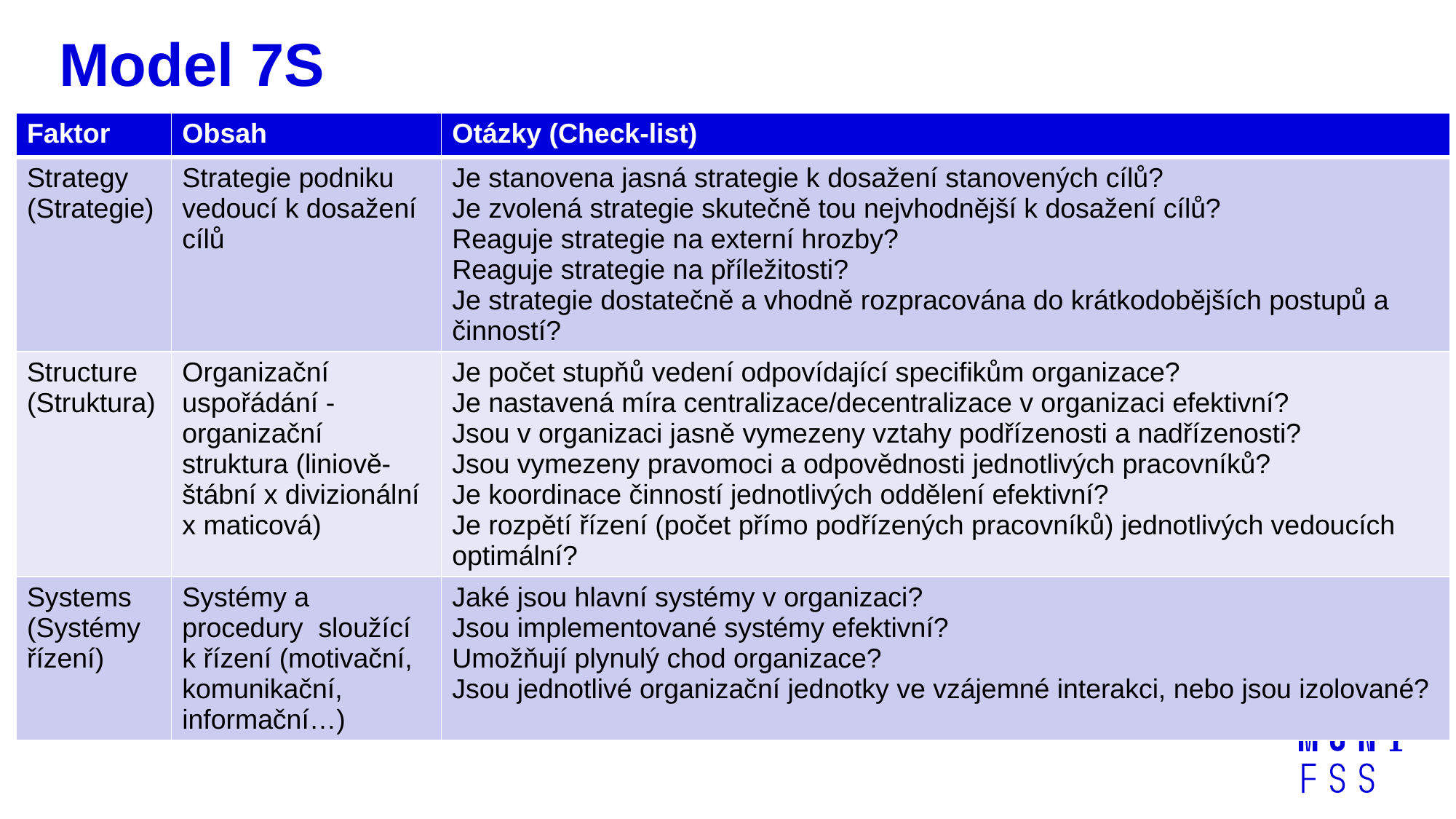

# Model 7S
| Faktor | Obsah | Otázky (Check-list) |
| --- | --- | --- |
| Strategy (Strategie) | Strategie podniku vedoucí k dosažení cílů | Je stanovena jasná strategie k dosažení stanovených cílů? Je zvolená strategie skutečně tou nejvhodnější k dosažení cílů? Reaguje strategie na externí hrozby? Reaguje strategie na příležitosti? Je strategie dostatečně a vhodně rozpracována do krátkodobějších postupů a činností? |
| Structure (Struktura) | Organizační uspořádání - organizační struktura (liniově-štábní x divizionální x maticová) | Je počet stupňů vedení odpovídající specifikům organizace? Je nastavená míra centralizace/decentralizace v organizaci efektivní? Jsou v organizaci jasně vymezeny vztahy podřízenosti a nadřízenosti? Jsou vymezeny pravomoci a odpovědnosti jednotlivých pracovníků? Je koordinace činností jednotlivých oddělení efektivní? Je rozpětí řízení (počet přímo podřízených pracovníků) jednotlivých vedoucích optimální? |
| Systems (Systémy řízení) | Systémy a procedury sloužící k řízení (motivační, komunikační, informační…) | Jaké jsou hlavní systémy v organizaci? Jsou implementované systémy efektivní? Umožňují plynulý chod organizace? Jsou jednotlivé organizační jednotky ve vzájemné interakci, nebo jsou izolované? |